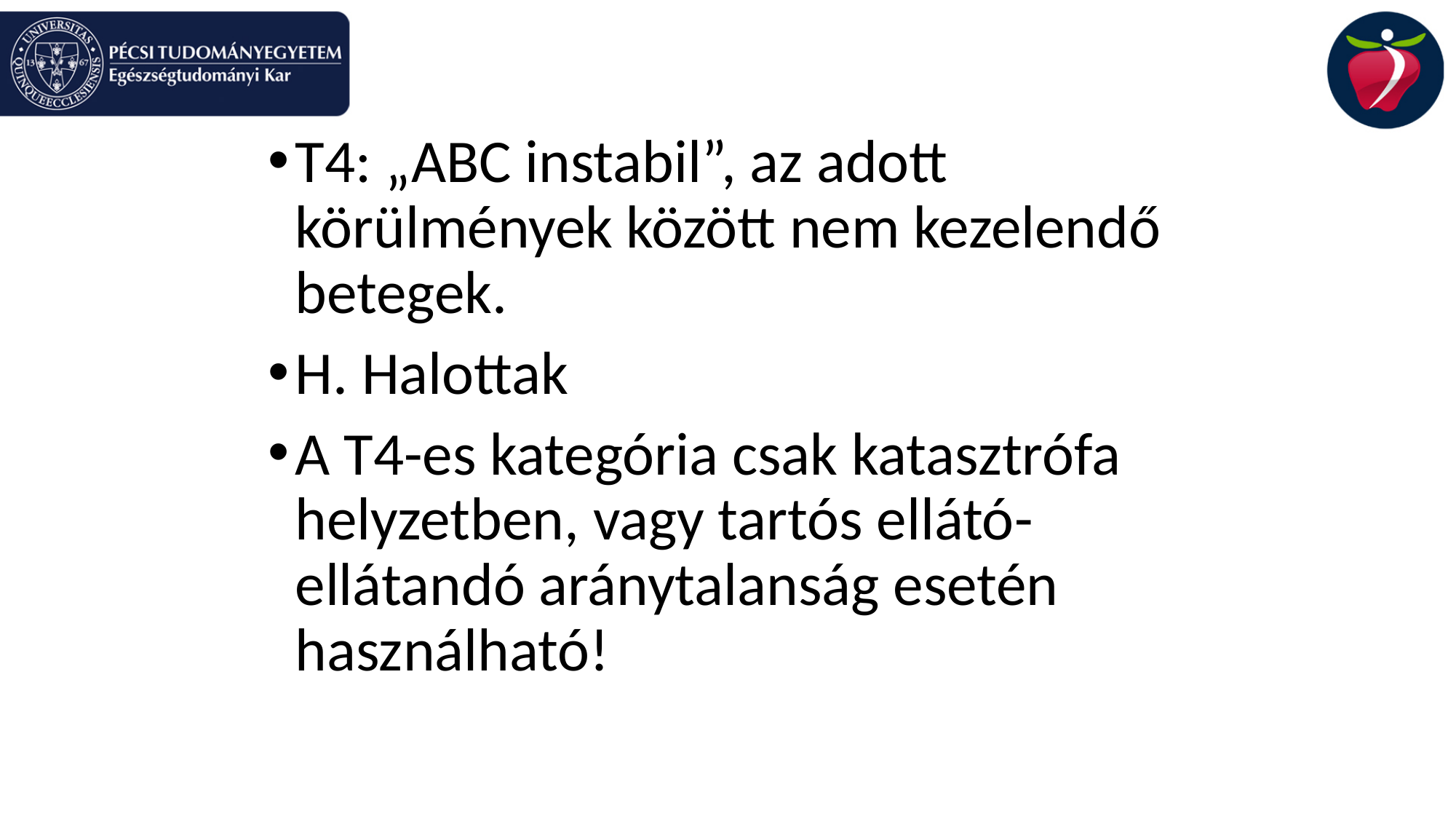

#
T4: „ABC instabil”, az adott körülmények között nem kezelendő betegek.
H. Halottak
A T4-es kategória csak katasztrófa helyzetben, vagy tartós ellátó-ellátandó aránytalanság esetén használható!